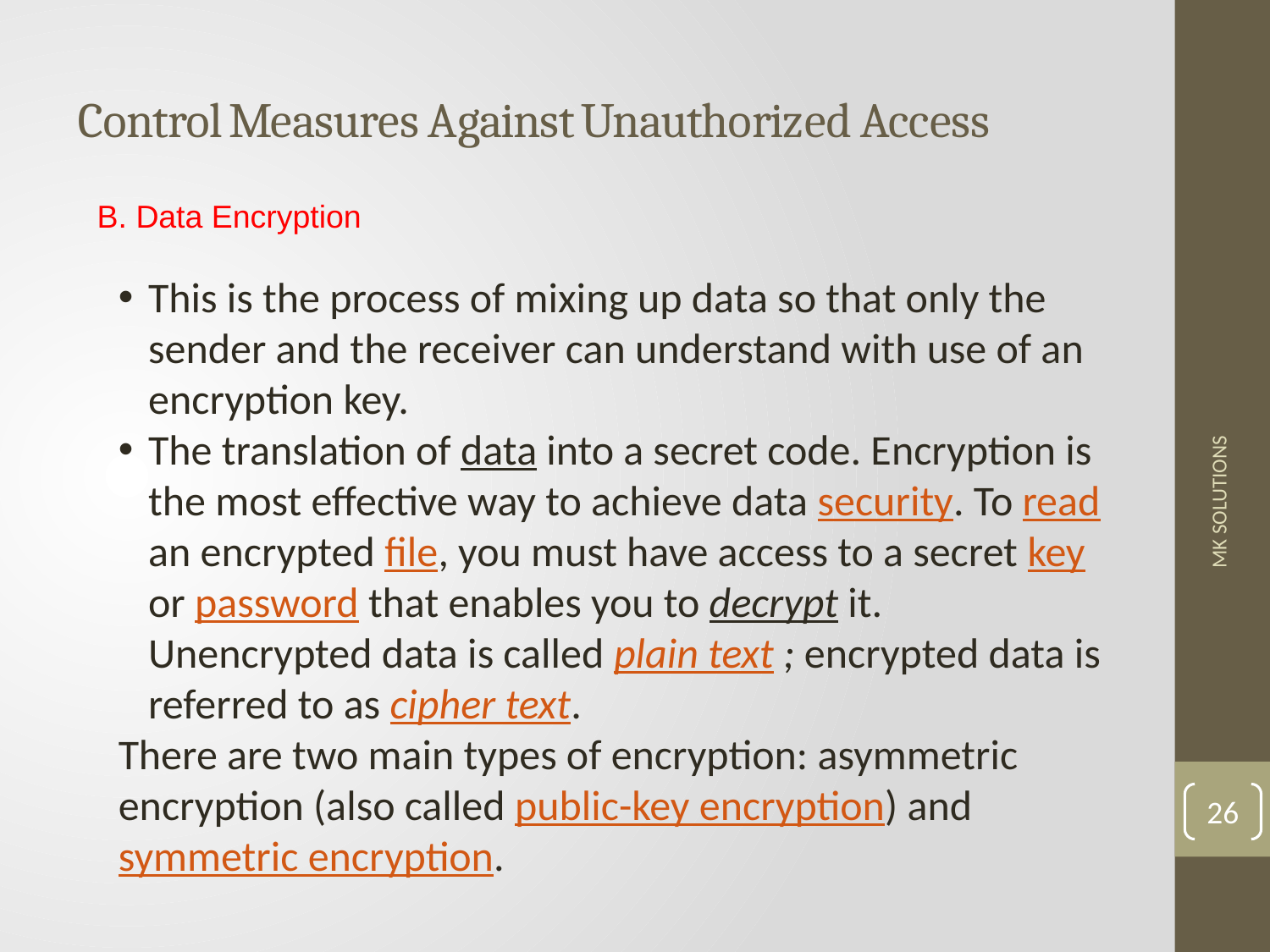

# Control Measures Against Unauthorized Access
B. Data Encryption
This is the process of mixing up data so that only the sender and the receiver can understand with use of an encryption key.
The translation of data into a secret code. Encryption is the most effective way to achieve data security. To read an encrypted file, you must have access to a secret key or password that enables you to decrypt it. Unencrypted data is called plain text ; encrypted data is referred to as cipher text.
There are two main types of encryption: asymmetric encryption (also called public-key encryption) and symmetric encryption.

MK SOLUTIONS
26